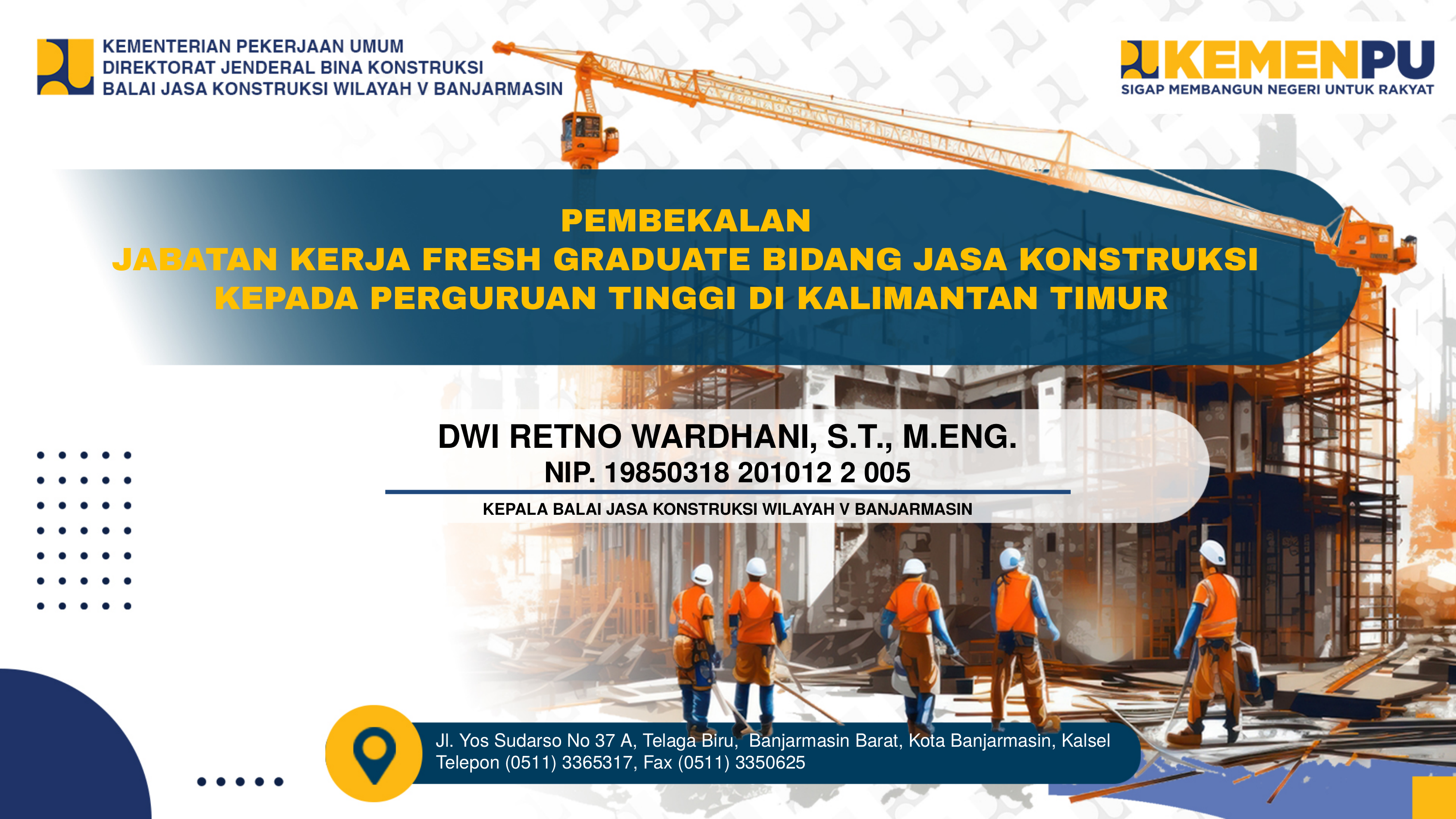

PEMBEKALAN
JABATAN KERJA FRESH GRADUATE BIDANG JASA KONSTRUKSI
KEPADA PERGURUAN TINGGI DI KALIMANTAN TIMUR

DWI RETNO WARDHANI, S.T., M.ENG.
NIP. 19850318 201012 2 005

KEPALA BALAI JASA KONSTRUKSI WILAYAH V BANJARMASIN

Jl. Yos Sudarso No 37 A, Telaga Biru,  Banjarmasin Barat, Kota Banjarmasin, Kalsel
Telepon (0511) 3365317, Fax (0511) 3350625